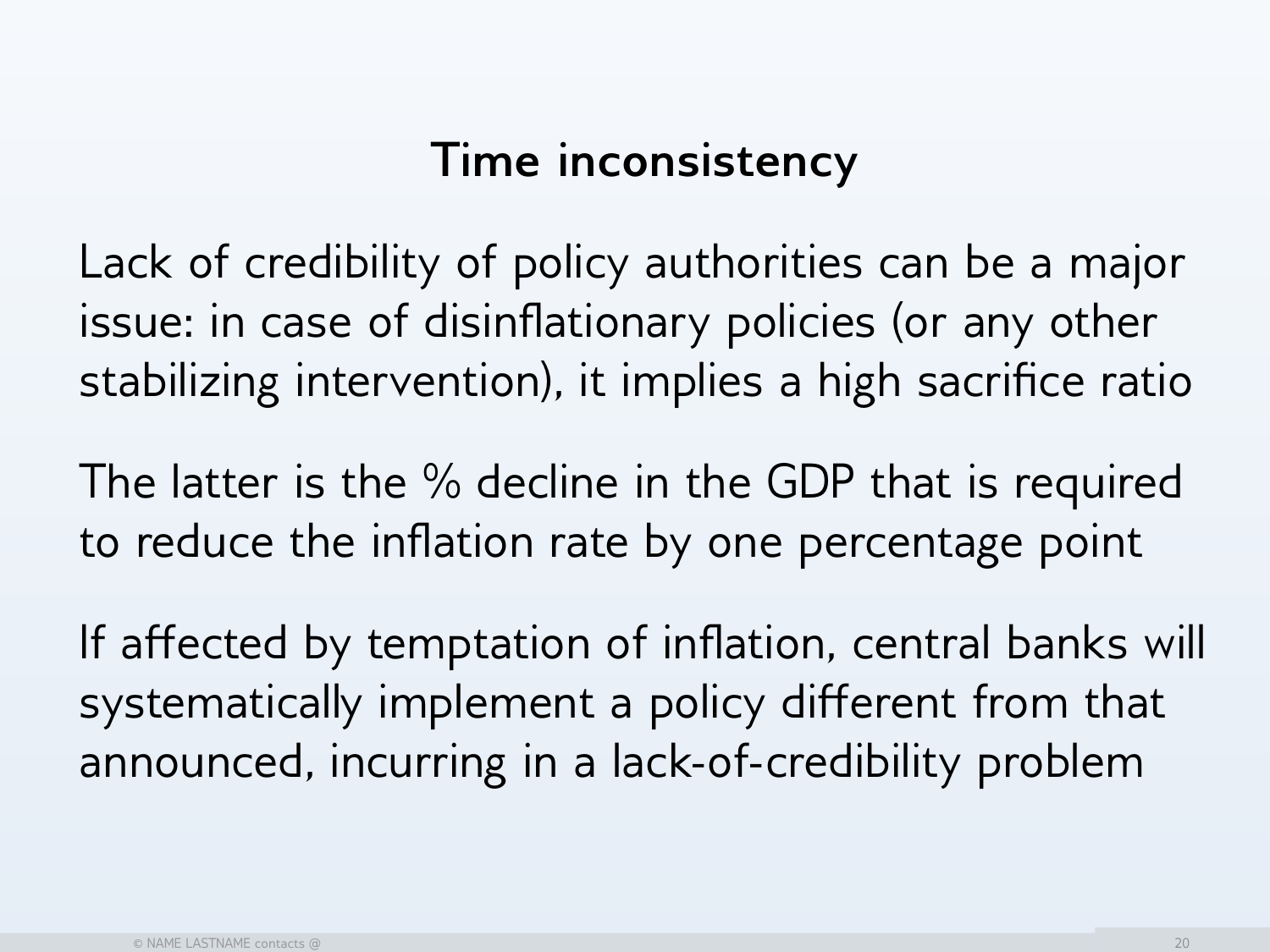

Time inconsistency
Lack of credibility of policy authorities can be a major issue: in case of disinflationary policies (or any other stabilizing intervention), it implies a high sacrifice ratio
The latter is the % decline in the GDP that is required to reduce the inflation rate by one percentage point
If affected by temptation of inflation, central banks will systematically implement a policy different from that  announced, incurring in a lack-of-credibility problem
	© NAME LASTNAME contacts @

20